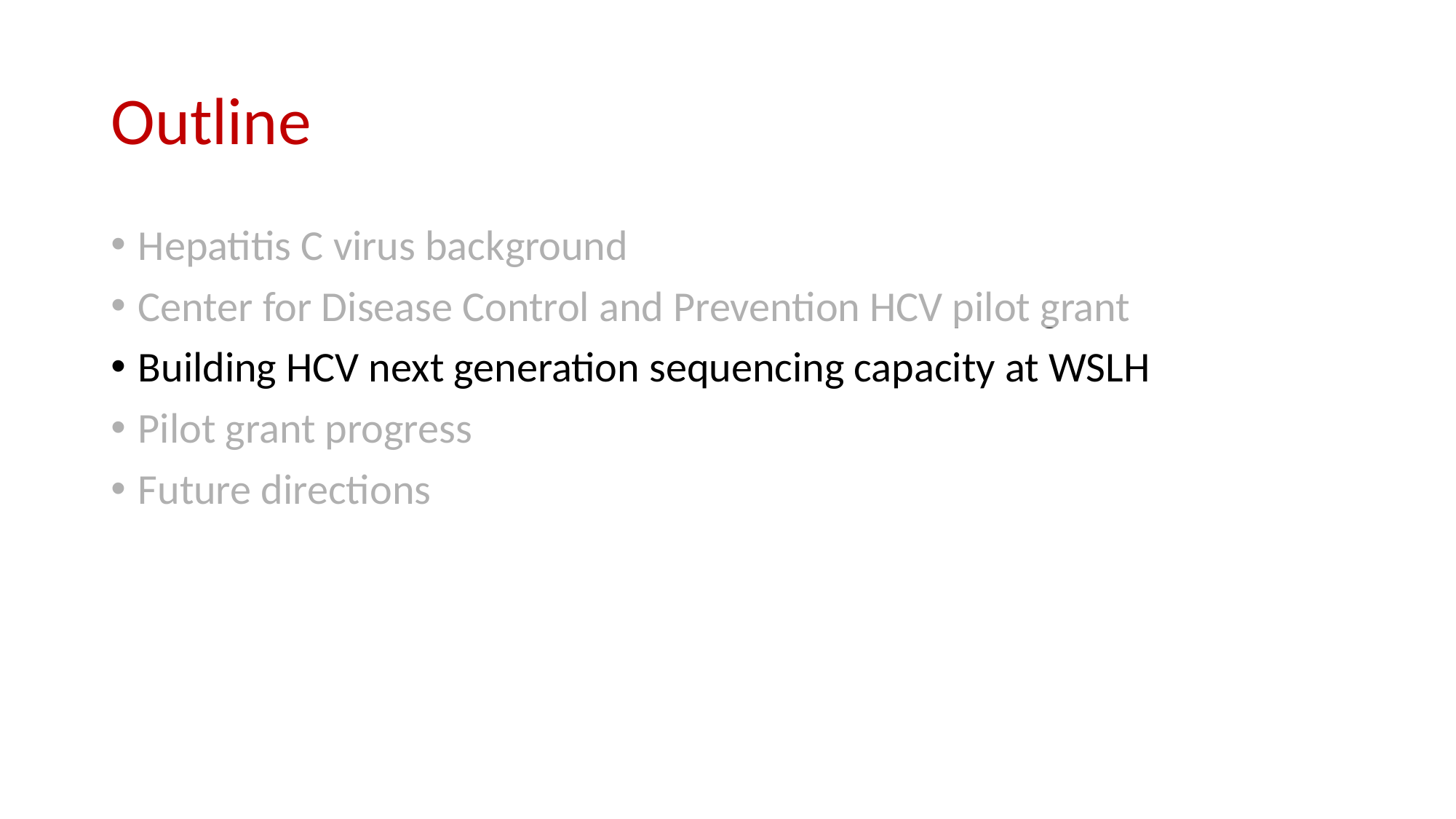

# Outline

Hepatitis C virus background
Center for Disease Control and Prevention HCV pilot grant
Building HCV next generation sequencing capacity at WSLH
Pilot grant progress
Future directions